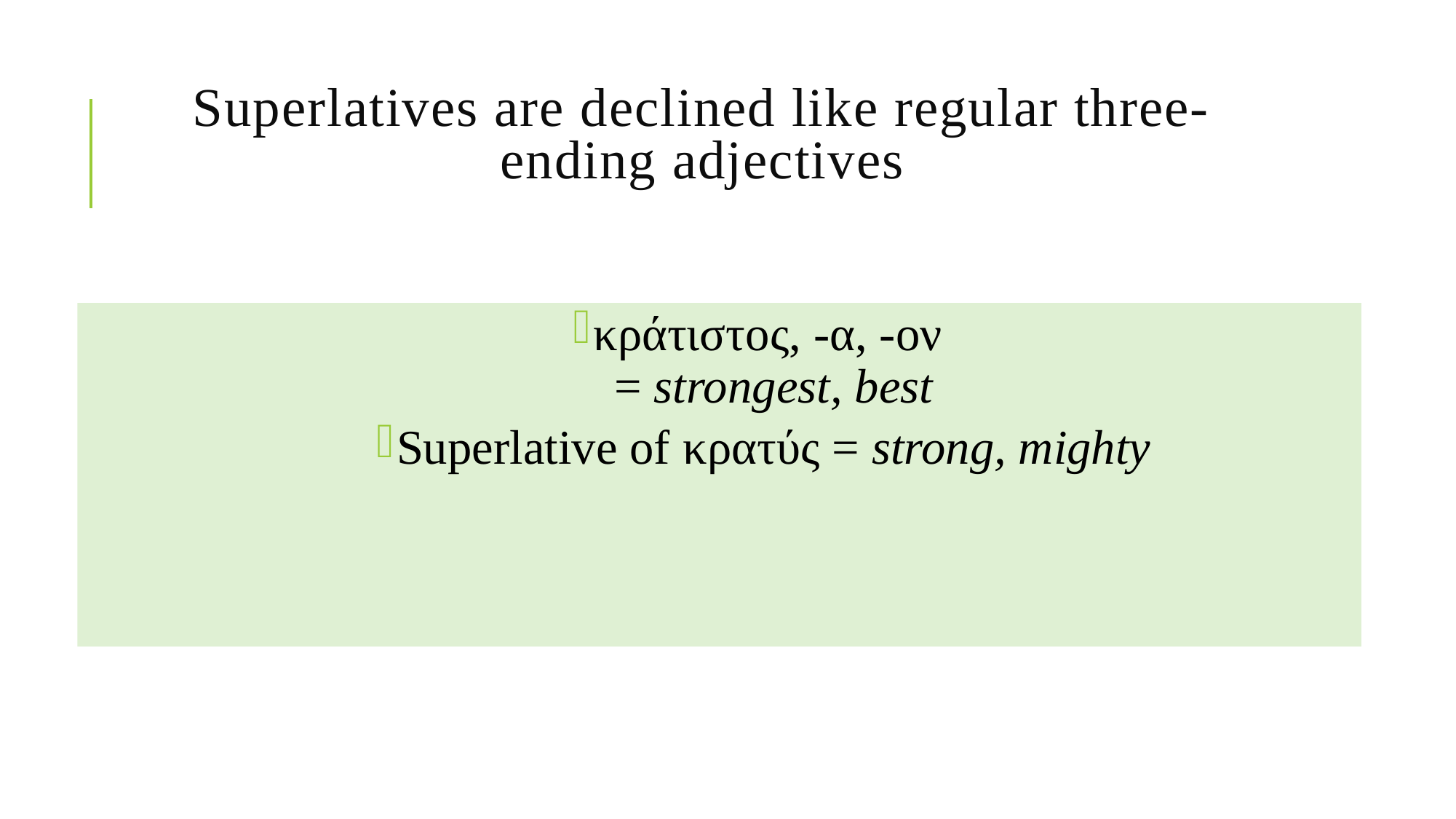

# Superlatives are declined like regular three-ending adjectives
κράτιστος, -α, -ον
= strongest, best
Superlative of κρατύς = strong, mighty